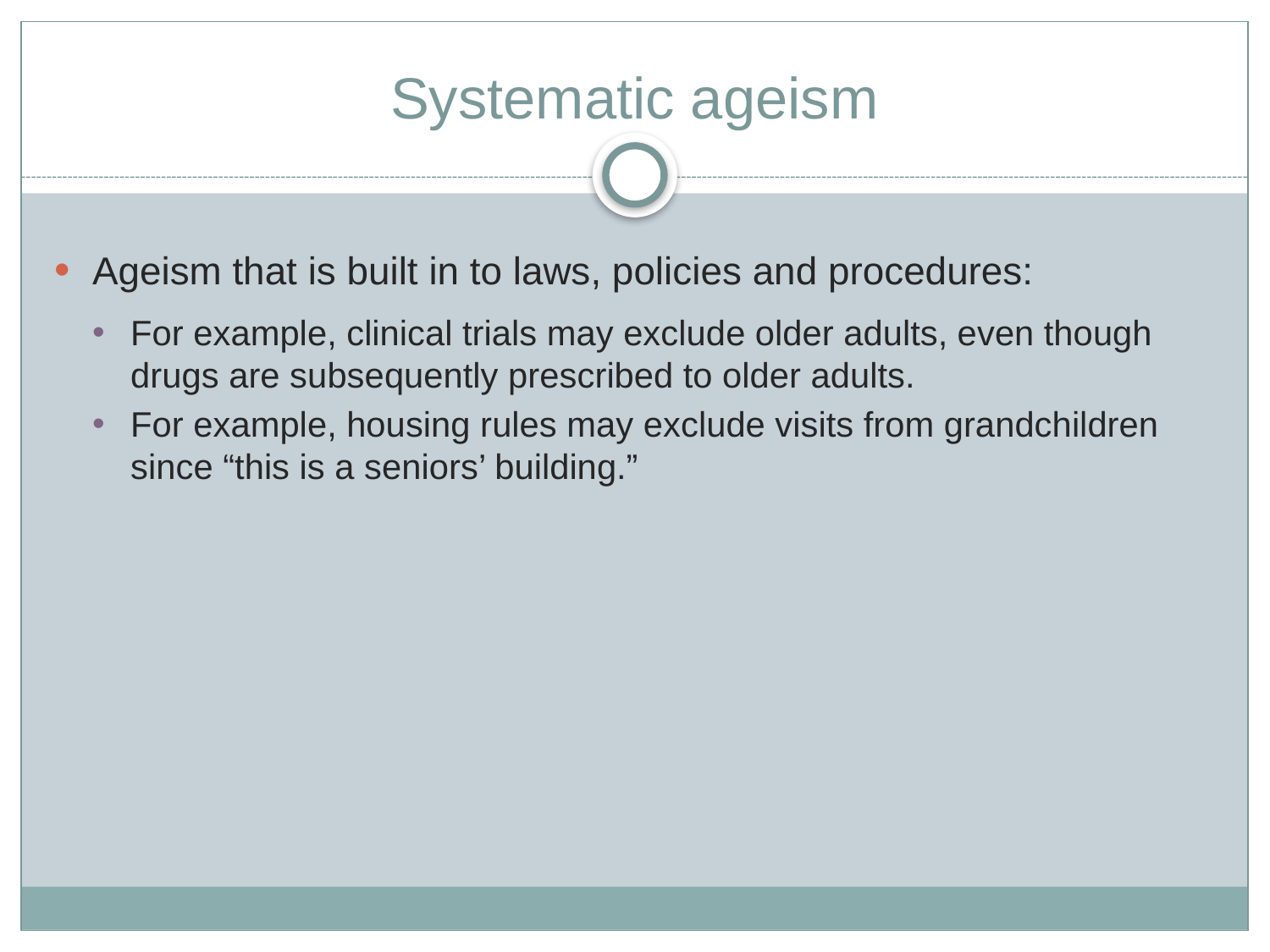

# Systematic ageism
Ageism that is built in to laws, policies and procedures:
For example, clinical trials may exclude older adults, even though drugs are subsequently prescribed to older adults.
For example, housing rules may exclude visits from grandchildren since “this is a seniors’ building.”